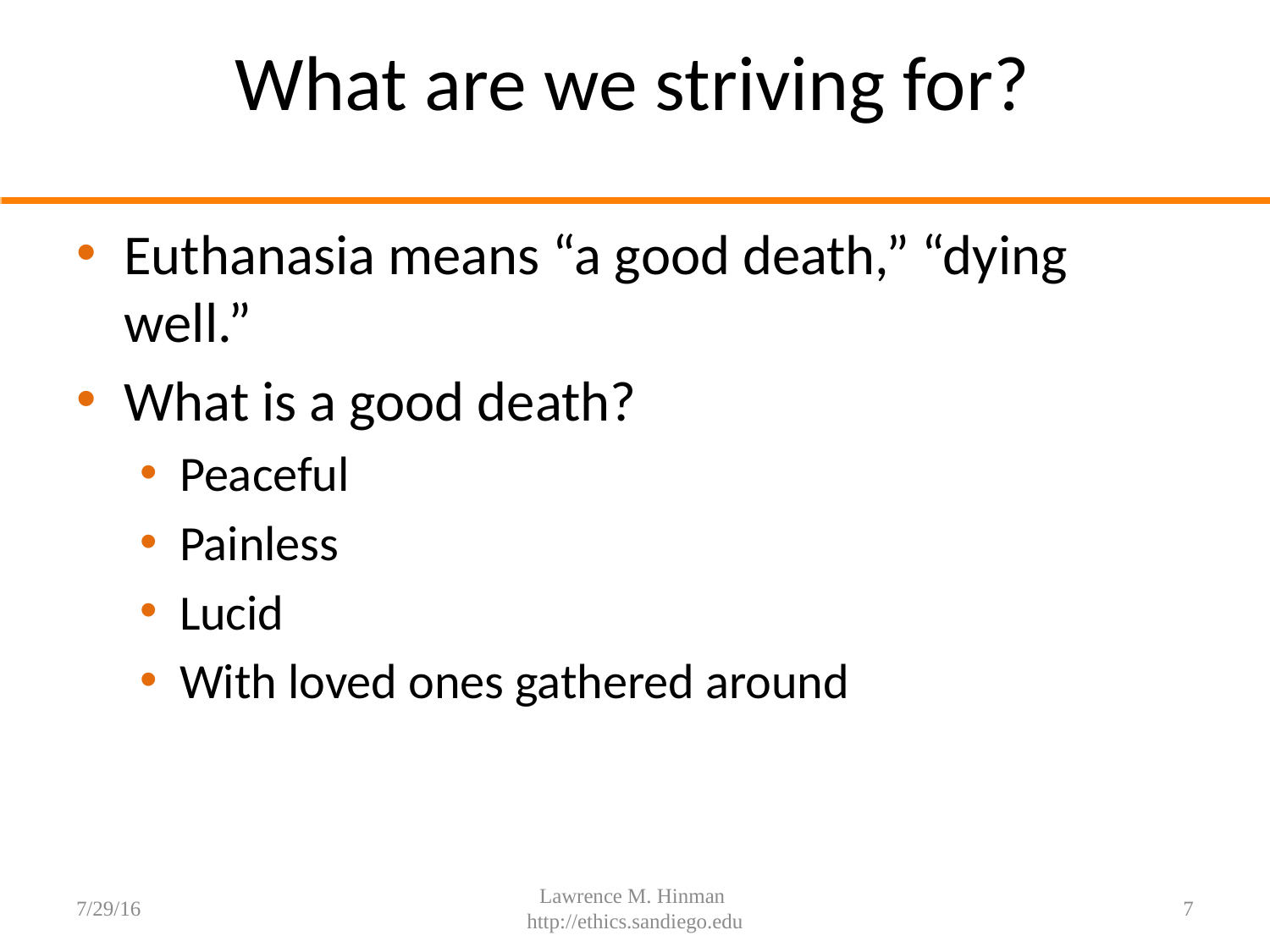

# What are we striving for?
Euthanasia means “a good death,” “dying well.”
What is a good death?
Peaceful
Painless
Lucid
With loved ones gathered around
7/29/16
Lawrence M. Hinman  http://ethics.sandiego.edu
7